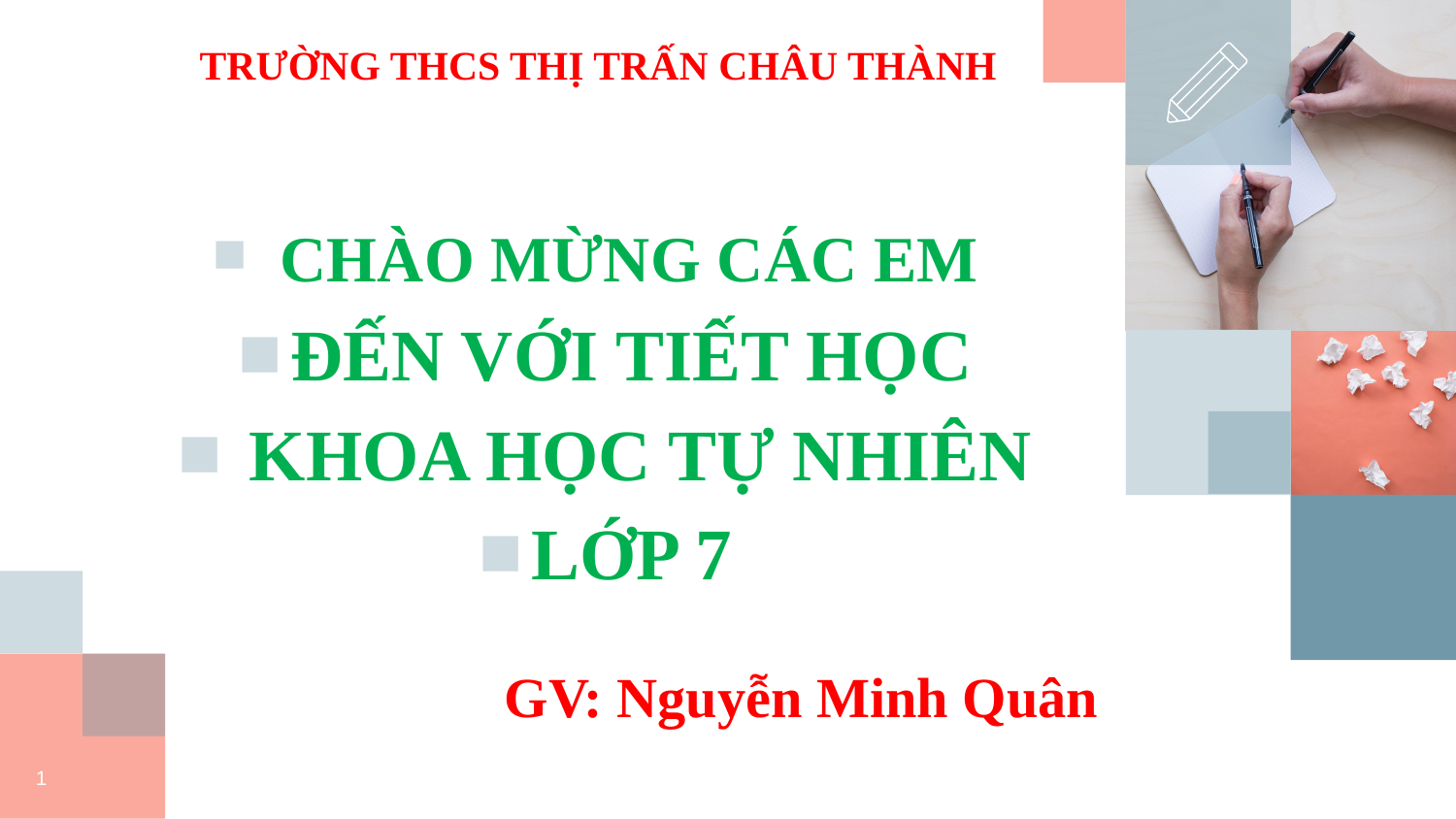

# TRƯỜNG THCS THỊ TRẤN CHÂU THÀNH
 CHÀO MỪNG CÁC EM
ĐẾN VỚI TIẾT HỌC
 KHOA HỌC TỰ NHIÊN
LỚP 7

GV: Nguyễn Minh Quân
1